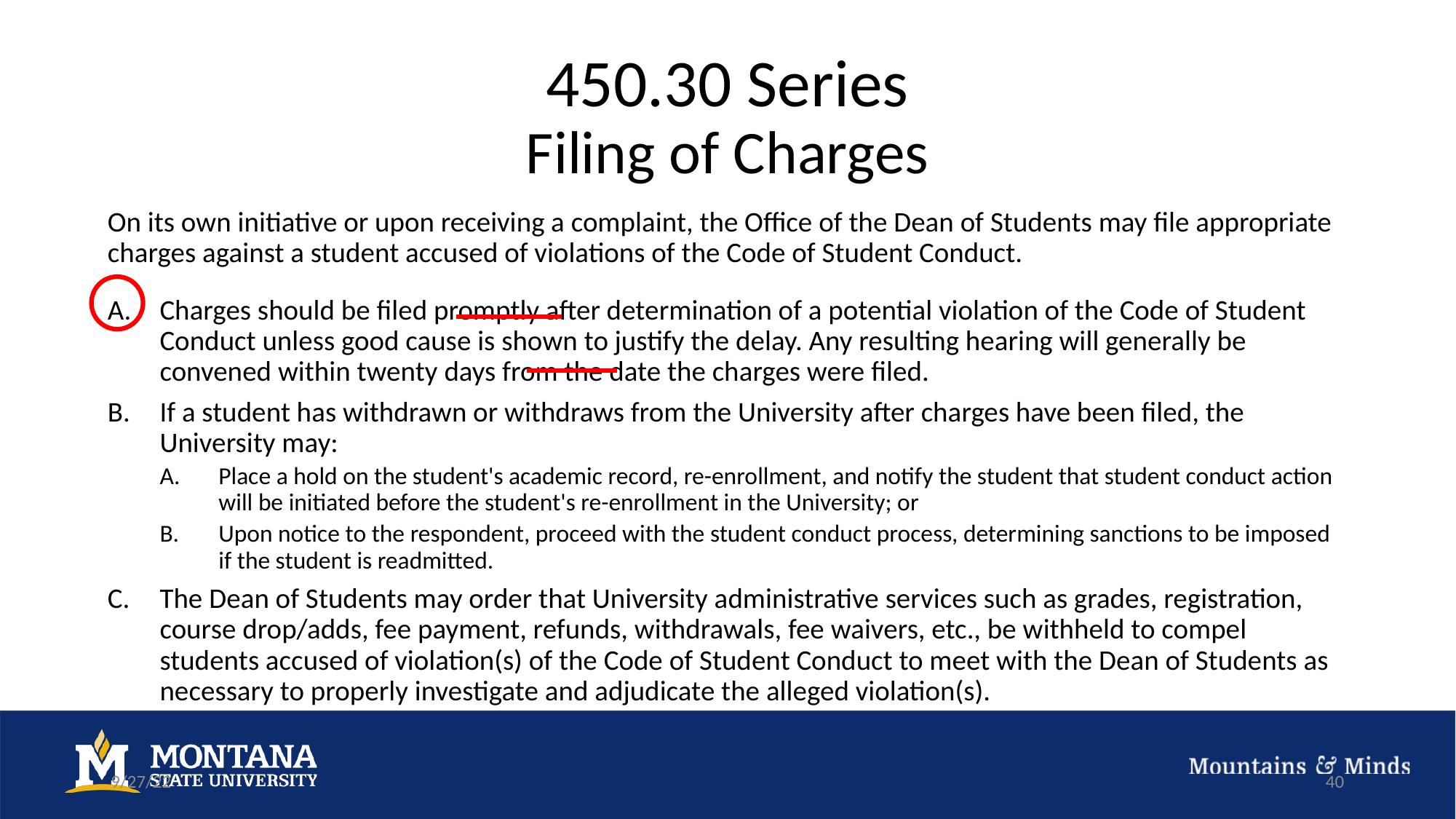

# 450.30 Series Filing of Charges
On its own initiative or upon receiving a complaint, the Office of the Dean of Students may file appropriate charges against a student accused of violations of the Code of Student Conduct.

Charges should be filed promptly after determination of a potential violation of the Code of Student Conduct unless good cause is shown to justify the delay. Any resulting hearing will generally be convened within twenty days from the date the charges were filed.
If a student has withdrawn or withdraws from the University after charges have been filed, the University may:
Place a hold on the student's academic record, re-enrollment, and notify the student that student conduct action will be initiated before the student's re-enrollment in the University; or
Upon notice to the respondent, proceed with the student conduct process, determining sanctions to be imposed if the student is readmitted.
The Dean of Students may order that University administrative services such as grades, registration, course drop/adds, fee payment, refunds, withdrawals, fee waivers, etc., be withheld to compel students accused of violation(s) of the Code of Student Conduct to meet with the Dean of Students as necessary to properly investigate and adjudicate the alleged violation(s).

9/27/22
40